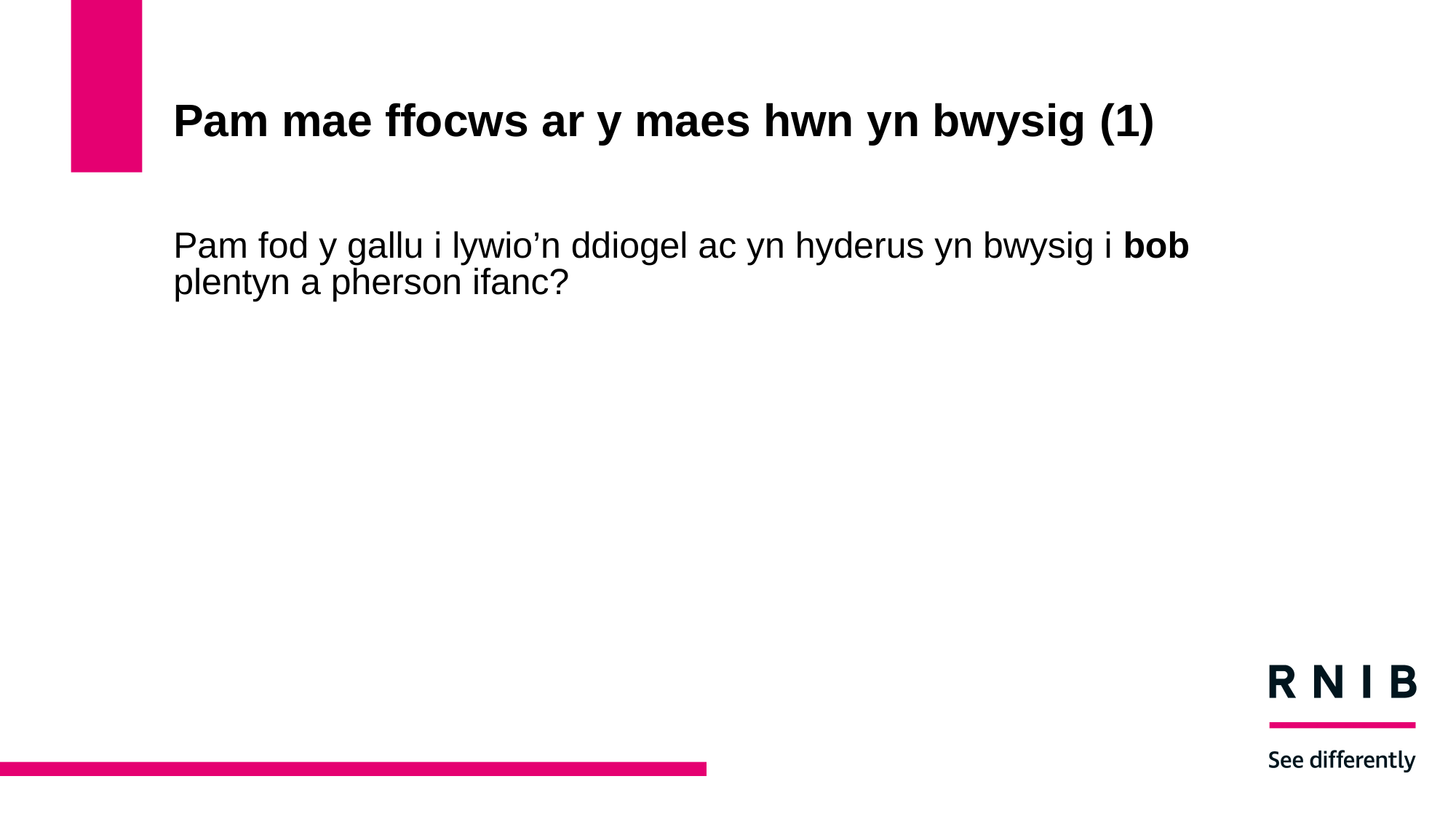

# Pam mae ffocws ar y maes hwn yn bwysig (1)
Pam fod y gallu i lywio’n ddiogel ac yn hyderus yn bwysig i bob plentyn a pherson ifanc?